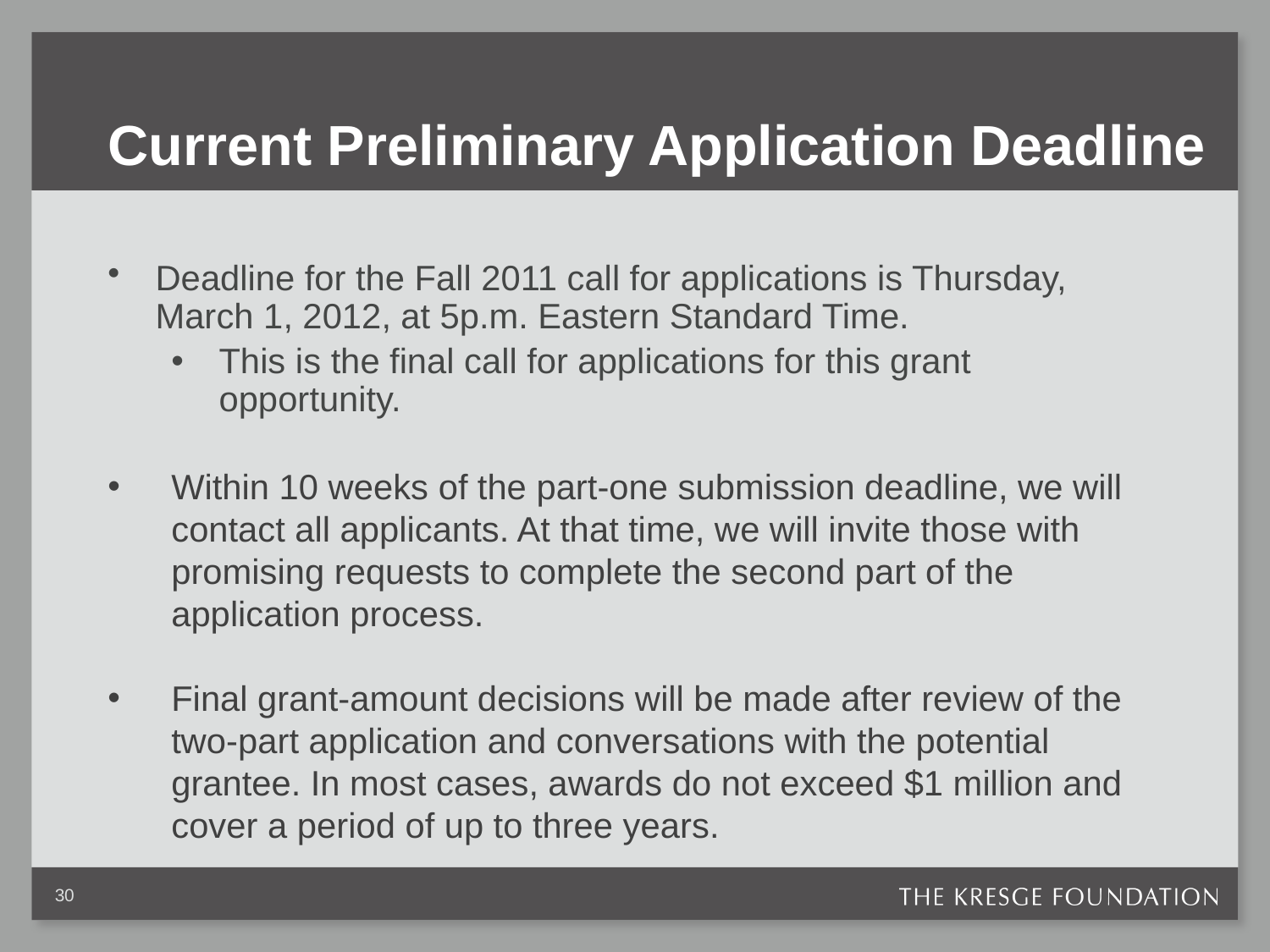

# Current Preliminary Application Deadline
Deadline for the Fall 2011 call for applications is Thursday, March 1, 2012, at 5p.m. Eastern Standard Time.
This is the final call for applications for this grant opportunity.

Within 10 weeks of the part-one submission deadline, we will contact all applicants. At that time, we will invite those with promising requests to complete the second part of the application process.

Final grant-amount decisions will be made after review of the two-part application and conversations with the potential grantee. In most cases, awards do not exceed $1 million and cover a period of up to three years.

30